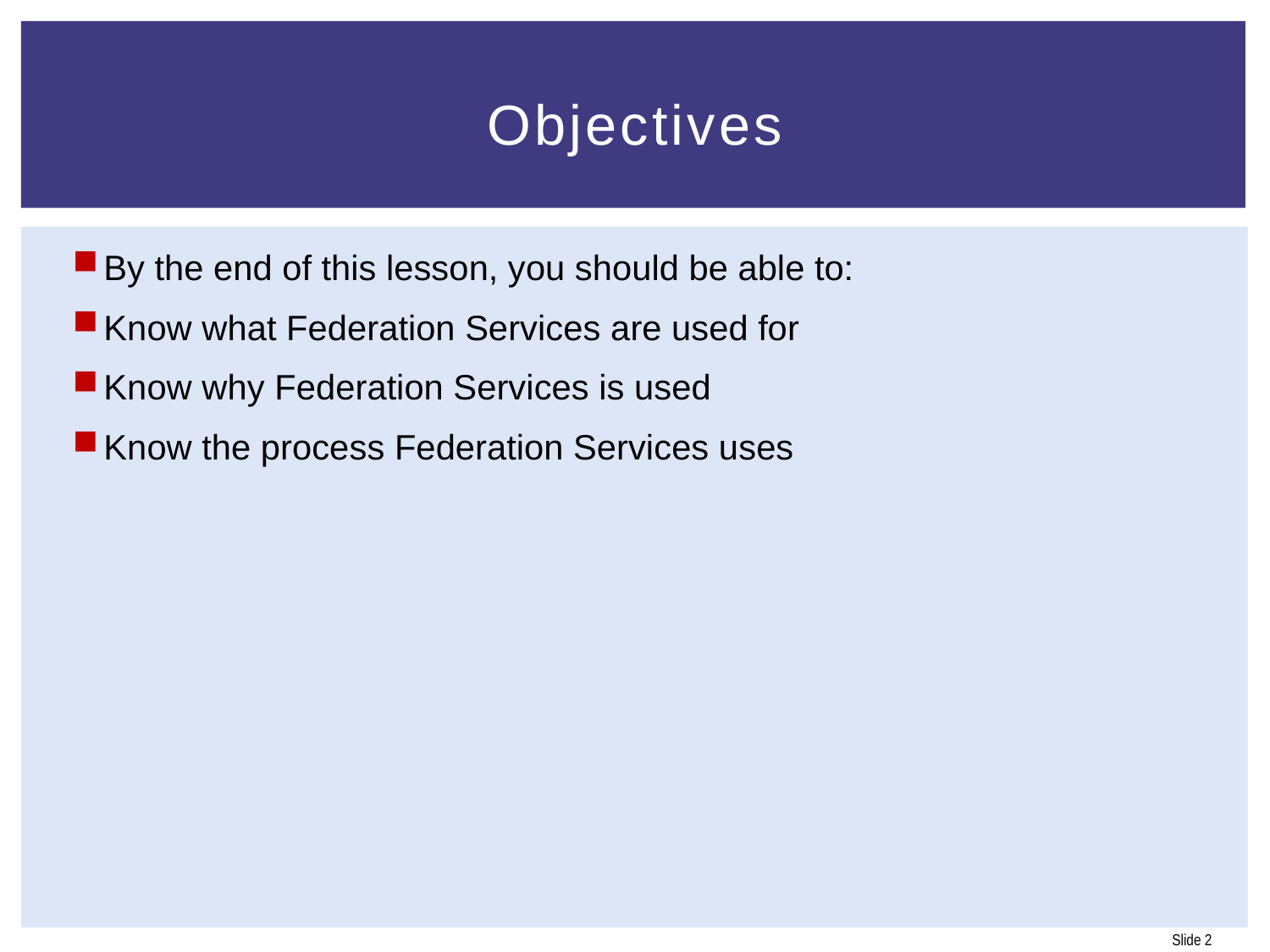

# Objectives
By the end of this lesson, you should be able to:
Know what Federation Services are used for
Know why Federation Services is used
Know the process Federation Services uses